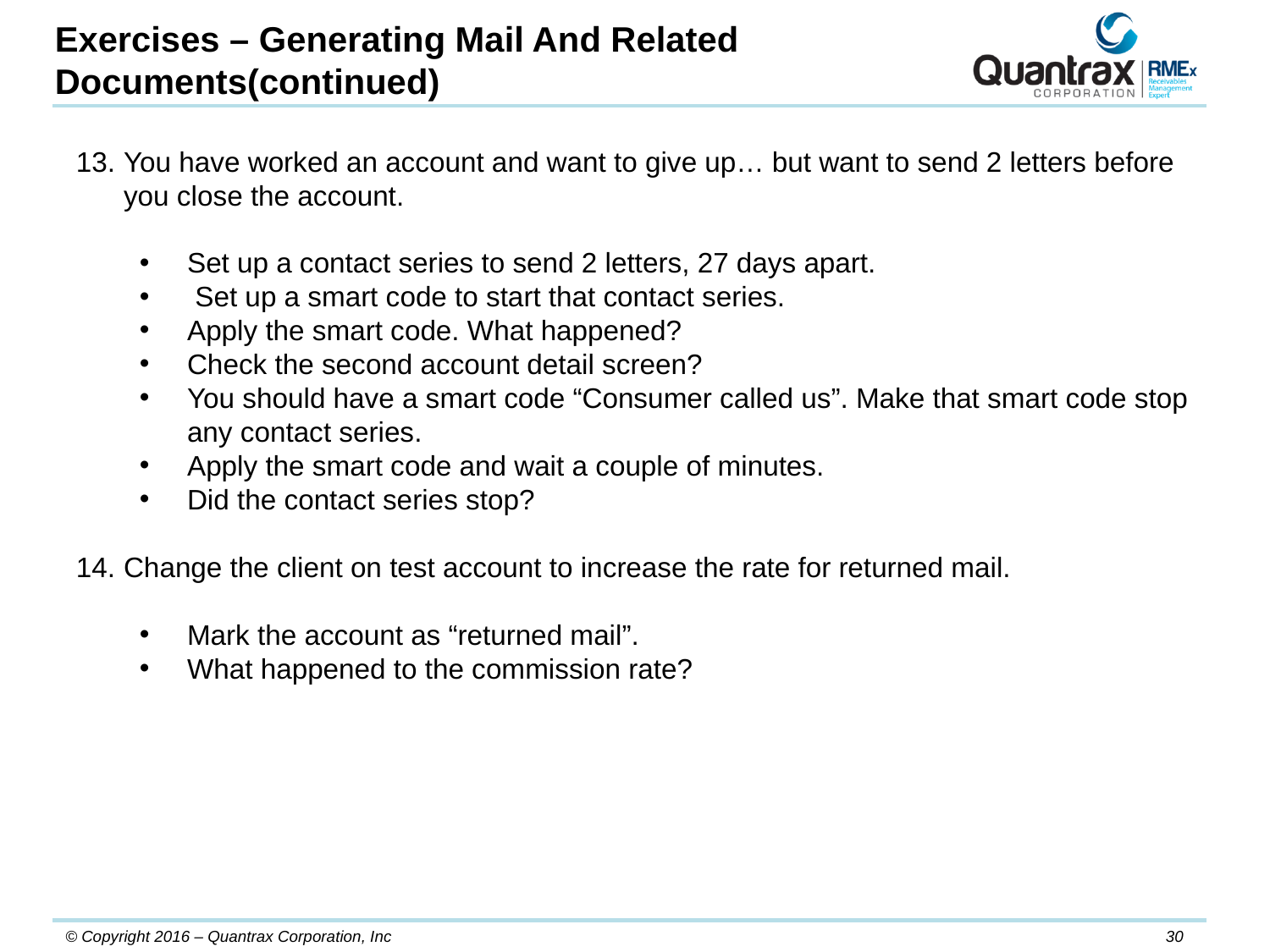

Exercises – Generating Mail And Related Documents(continued)
You have worked an account and want to give up… but want to send 2 letters before you close the account.
Set up a contact series to send 2 letters, 27 days apart.
 Set up a smart code to start that contact series.
Apply the smart code. What happened?
Check the second account detail screen?
You should have a smart code “Consumer called us”. Make that smart code stop any contact series.
Apply the smart code and wait a couple of minutes.
Did the contact series stop?
Change the client on test account to increase the rate for returned mail.
Mark the account as “returned mail”.
What happened to the commission rate?